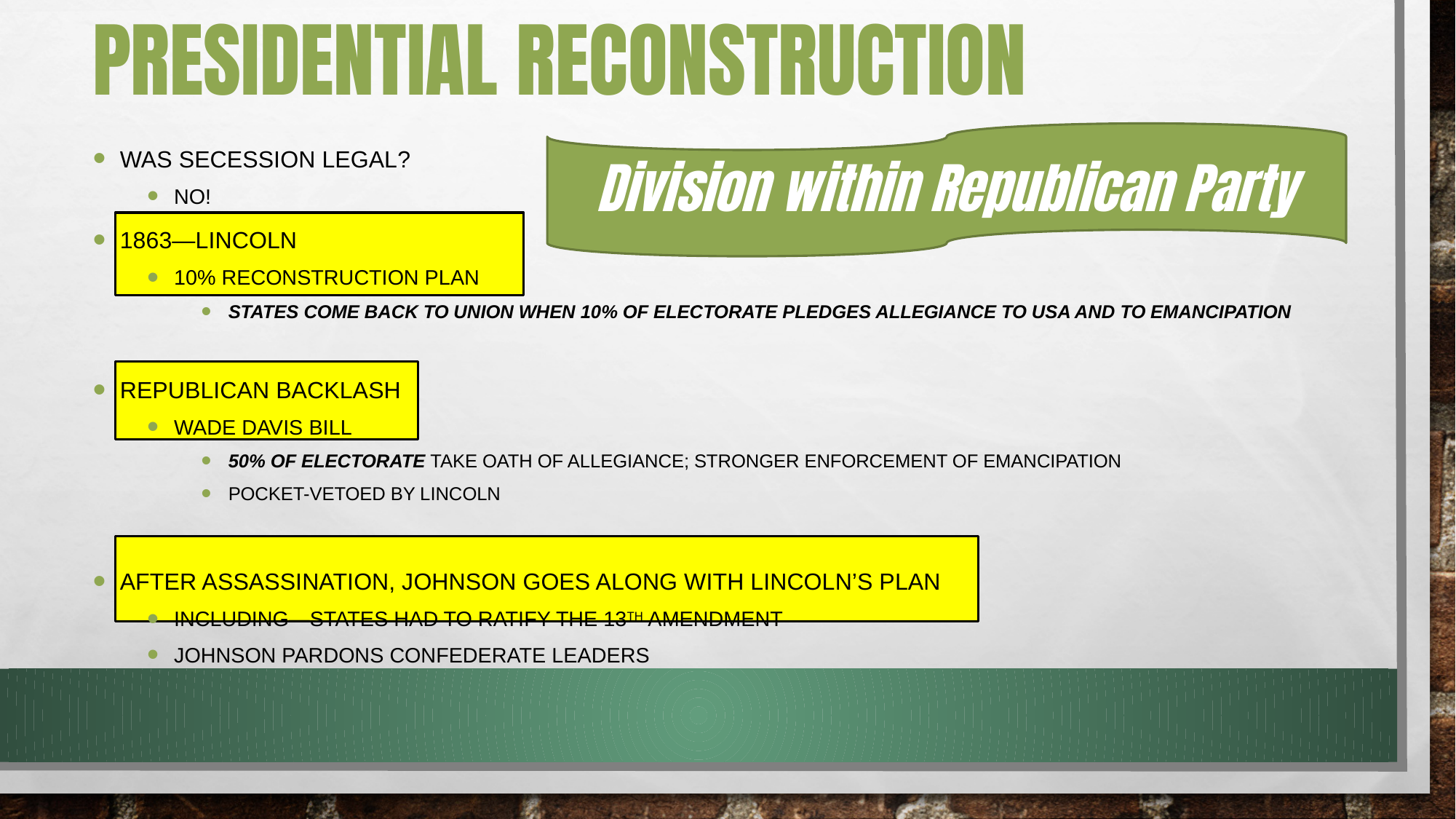

# Presidential reconstruction
Was secession legal?
NO!
1863—Lincoln
10% Reconstruction plan
states come back to union when 10% of electorate pledges allegiance to usa and to emancipation

Republican backlash
Wade Davis Bill
50% of electorate take oath of allegiance; stronger enforcement of emancipation
Pocket-vetoed by Lincoln

After assassination, Johnson goes along with Lincoln’s plan
Including—states had to ratify the 13th amendment
Johnson pardons confederate leaders
Division within Republican Party